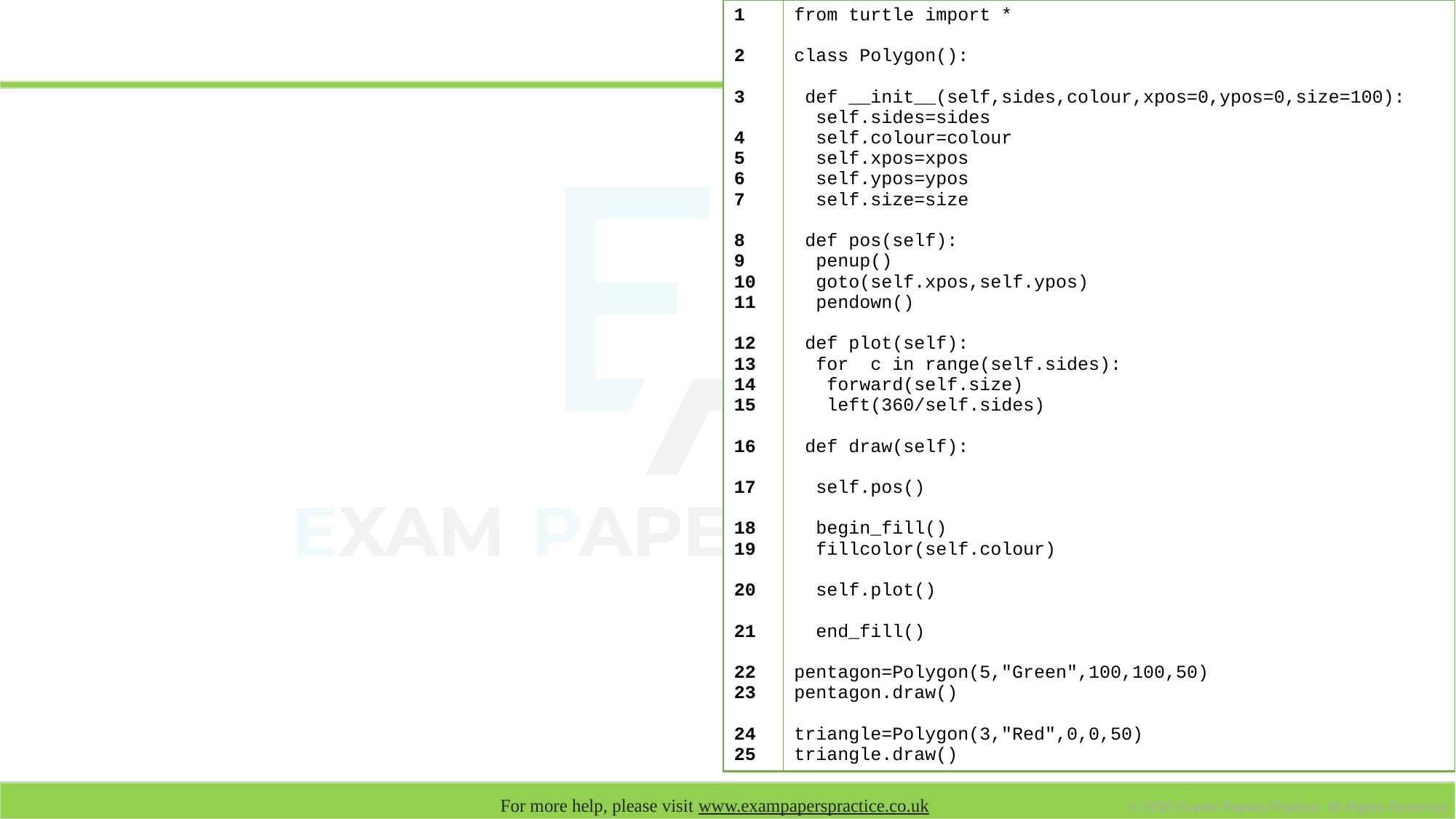

| 1 2 3 4 5 6 7 8 9 10 11 12 13 14 15 16 17 18 19 20 21 22 23 24 25 | from turtle import \* class Polygon(): def \_\_init\_\_(self,sides,colour,xpos=0,ypos=0,size=100): self.sides=sides self.colour=colour self.xpos=xpos self.ypos=ypos self.size=size def pos(self): penup() goto(self.xpos,self.ypos) pendown() def plot(self): for c in range(self.sides): forward(self.size) left(360/self.sides) def draw(self): self.pos() begin\_fill() fillcolor(self.colour) self.plot() end\_fill() pentagon=Polygon(5,"Green",100,100,50) pentagon.draw() triangle=Polygon(3,"Red",0,0,50) triangle.draw() |
| --- | --- |
# Example solution